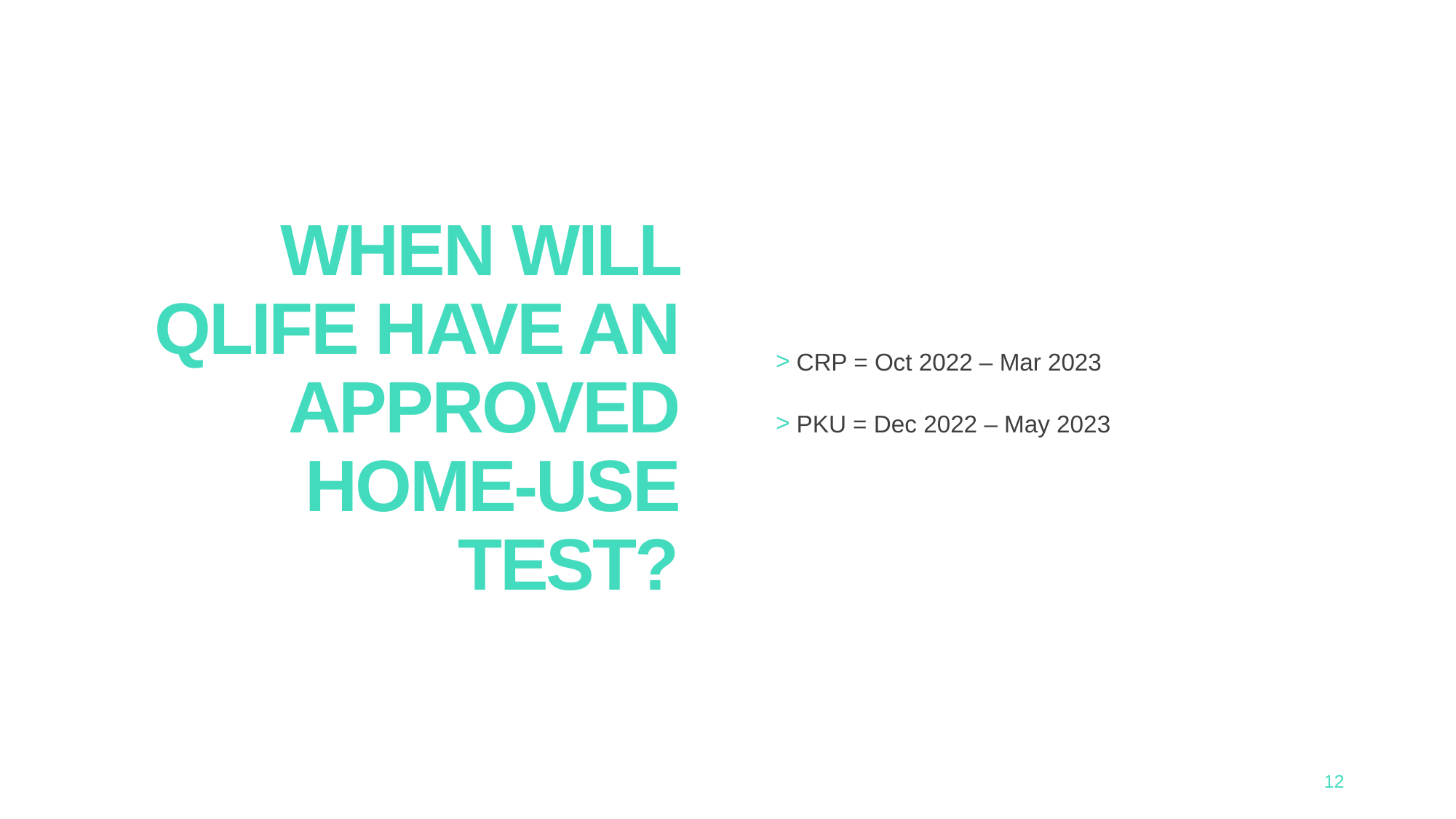

# WHEN WILL QLIFE HAVE AN APPROVED HOME-USE TEST?
CRP = Oct 2022 – Mar 2023
PKU = Dec 2022 – May 2023

12